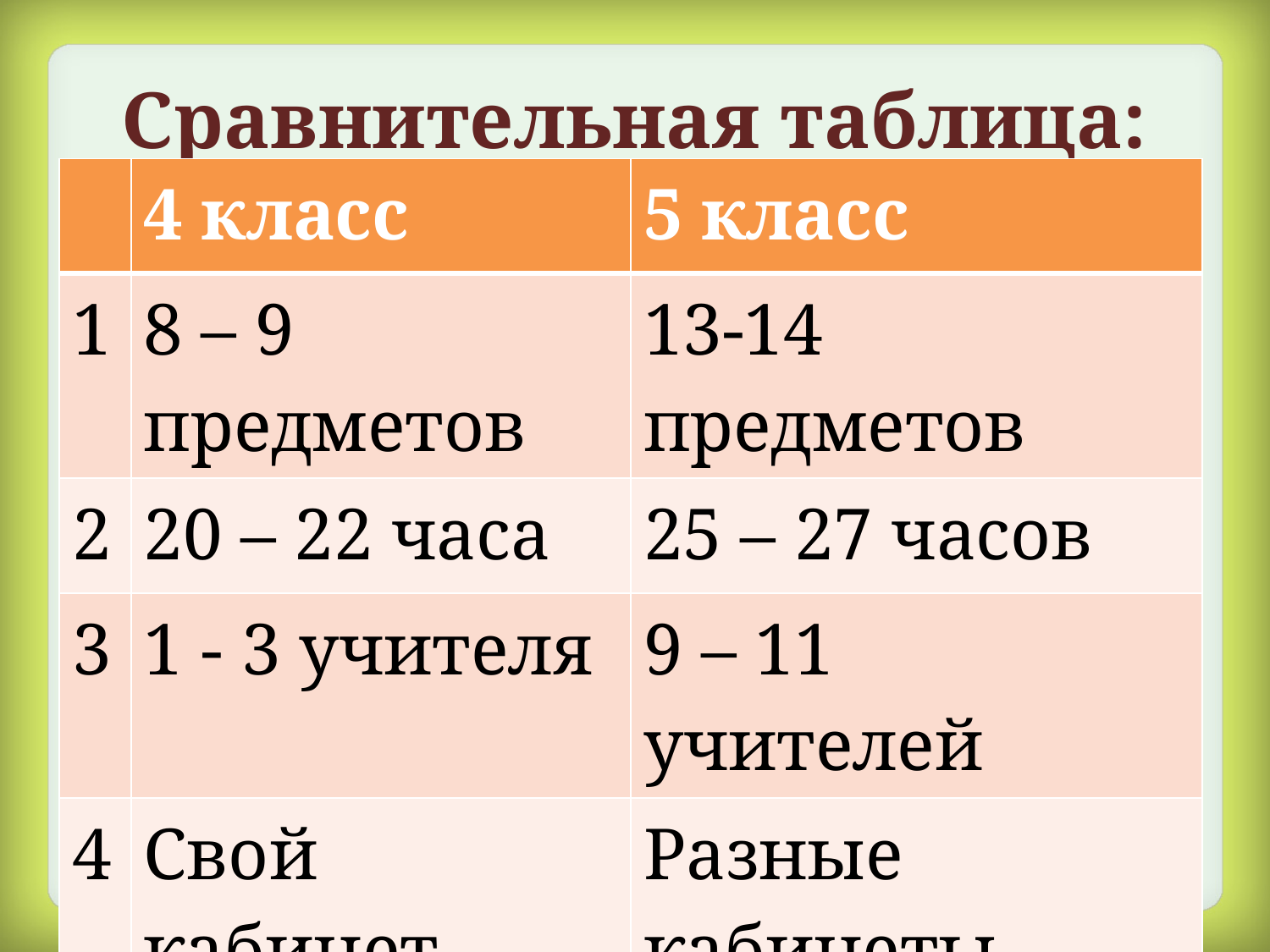

# Сравнительная таблица:
|  | 4 класс | 5 класс |
| --- | --- | --- |
| 1 | 8 – 9 предметов | 13-14 предметов |
| 2 | 20 – 22 часа | 25 – 27 часов |
| 3 | 1 - 3 учителя | 9 – 11 учителей |
| 4 | Свой кабинет | Разные кабинеты |